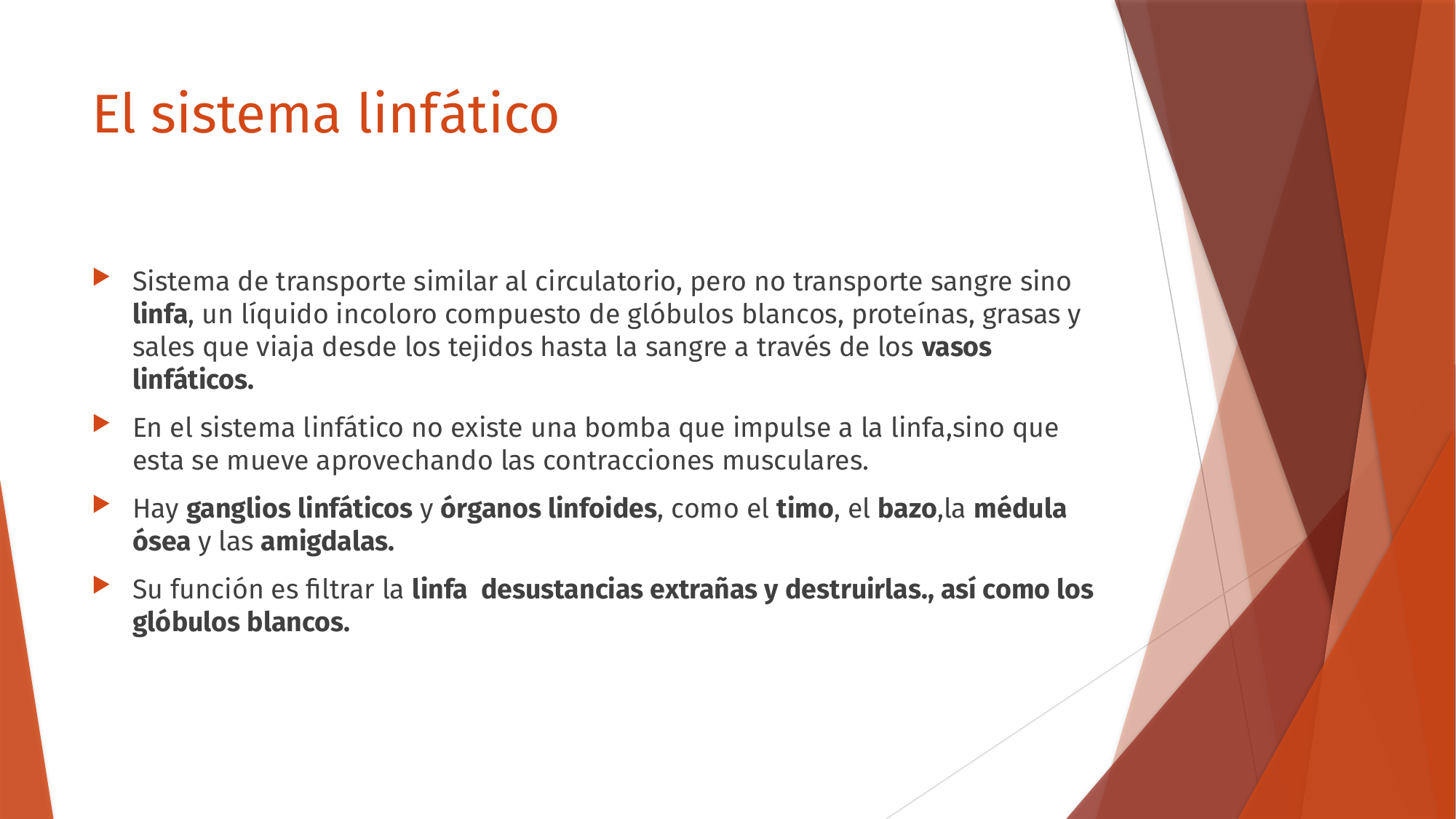

# El sistema linfático
Sistema de transporte similar al circulatorio, pero no transporte sangre sino linfa, un líquido incoloro compuesto de glóbulos blancos, proteínas, grasas y sales que viaja desde los tejidos hasta la sangre a través de los vasos linfáticos.
En el sistema linfático no existe una bomba que impulse a la linfa,sino que esta se mueve aprovechando las contracciones musculares.
Hay ganglios linfáticos y órganos linfoides, como el timo, el bazo,la médula ósea y las amigdalas.
Su función es filtrar la linfa  desustancias extrañas y destruirlas., así como los glóbulos blancos.